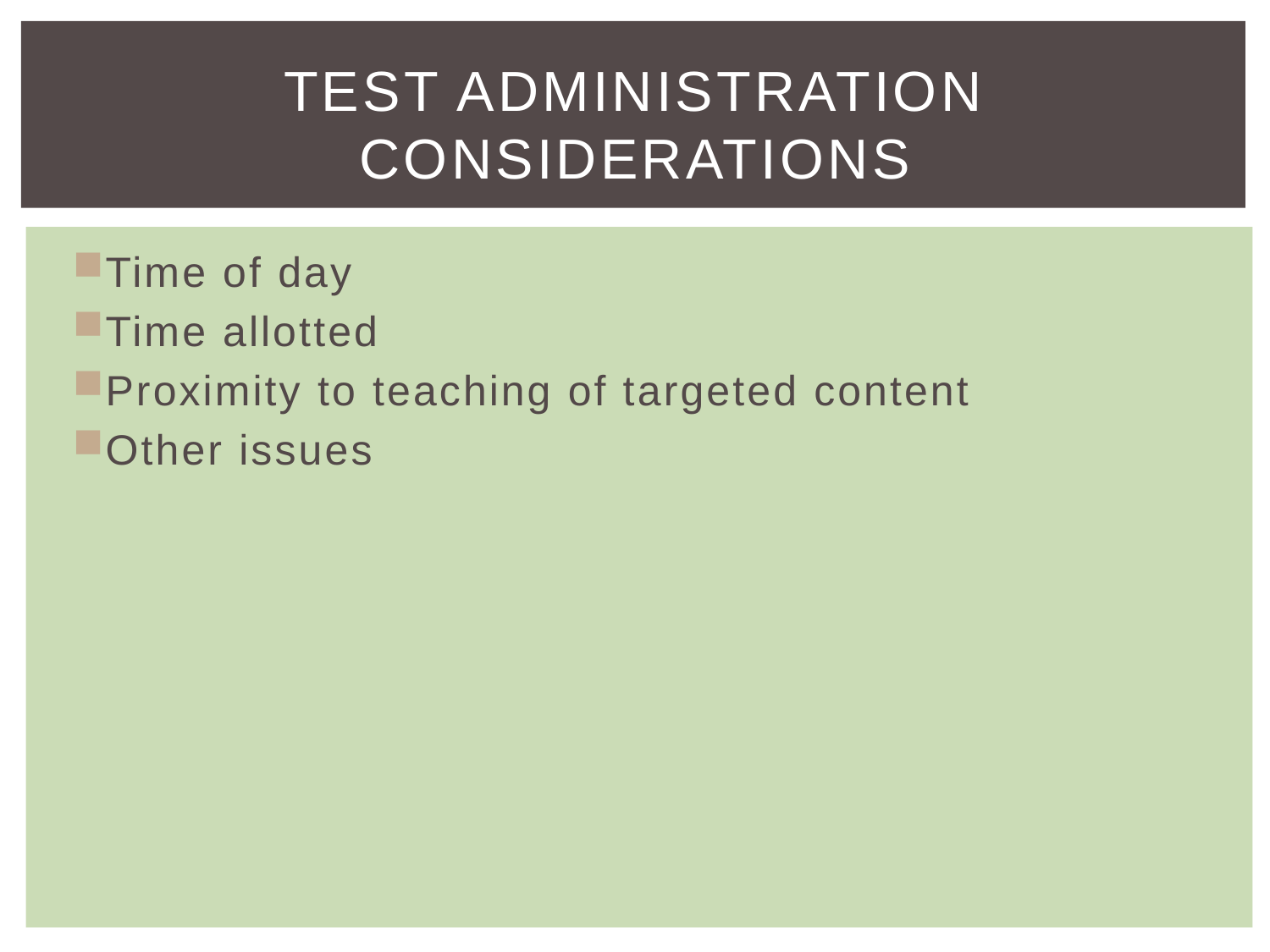

# Test administration considerations
Time of day
Time allotted
Proximity to teaching of targeted content
Other issues